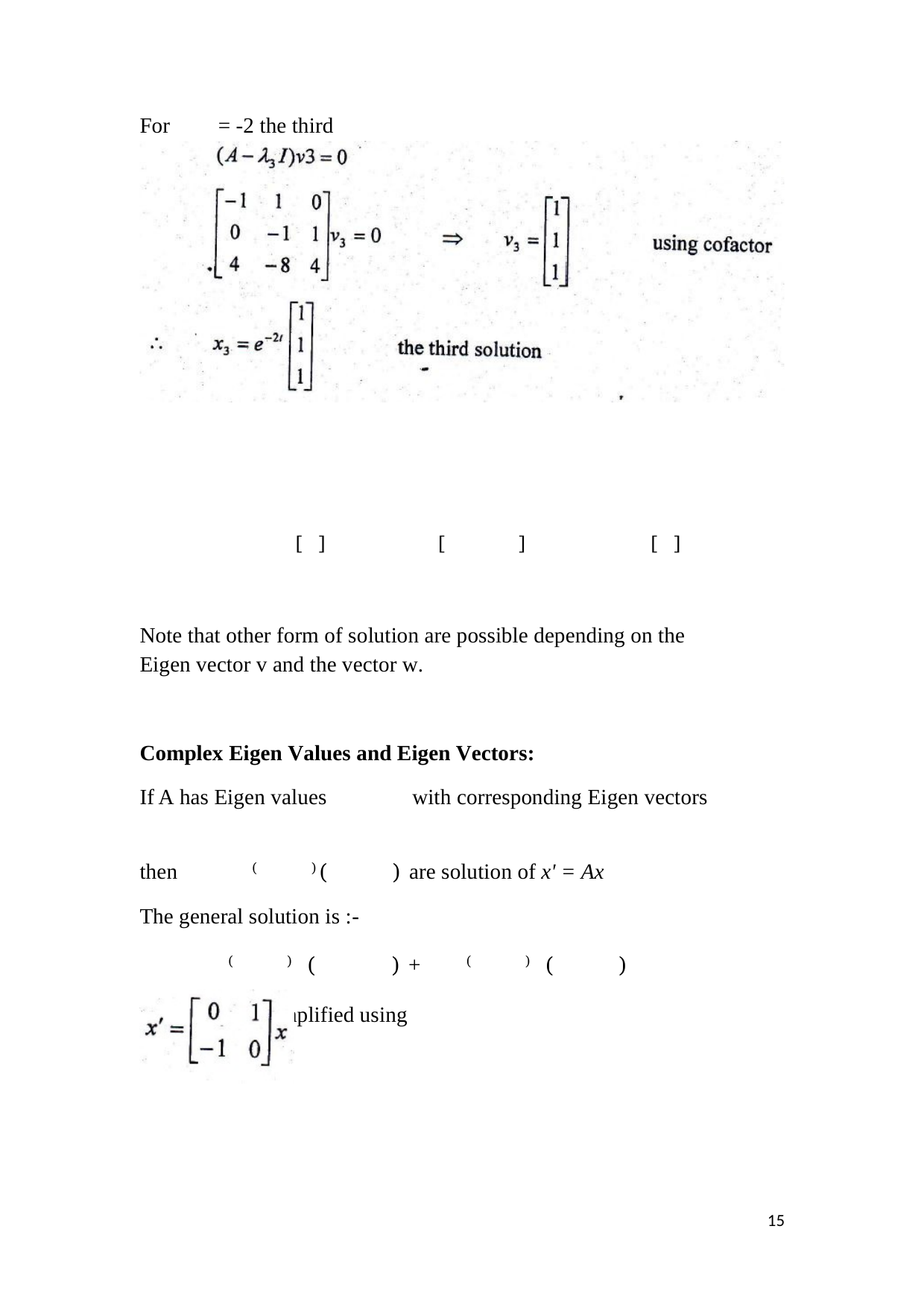

For     = -2 the third solution

            [ ]         [      ]          [ ]

Note that other form of solution are possible depending on the Eigen vector v and the vector w.

Complex Eigen Values and Eigen Vectors:

If A has Eigen values        with corresponding Eigen vectors

then       (    )(      ) are solution of x' = Ax

The general solution is :-

       (    )  (      ) +    (    )  (      )

Which can be simplified using

Example: Solve

15